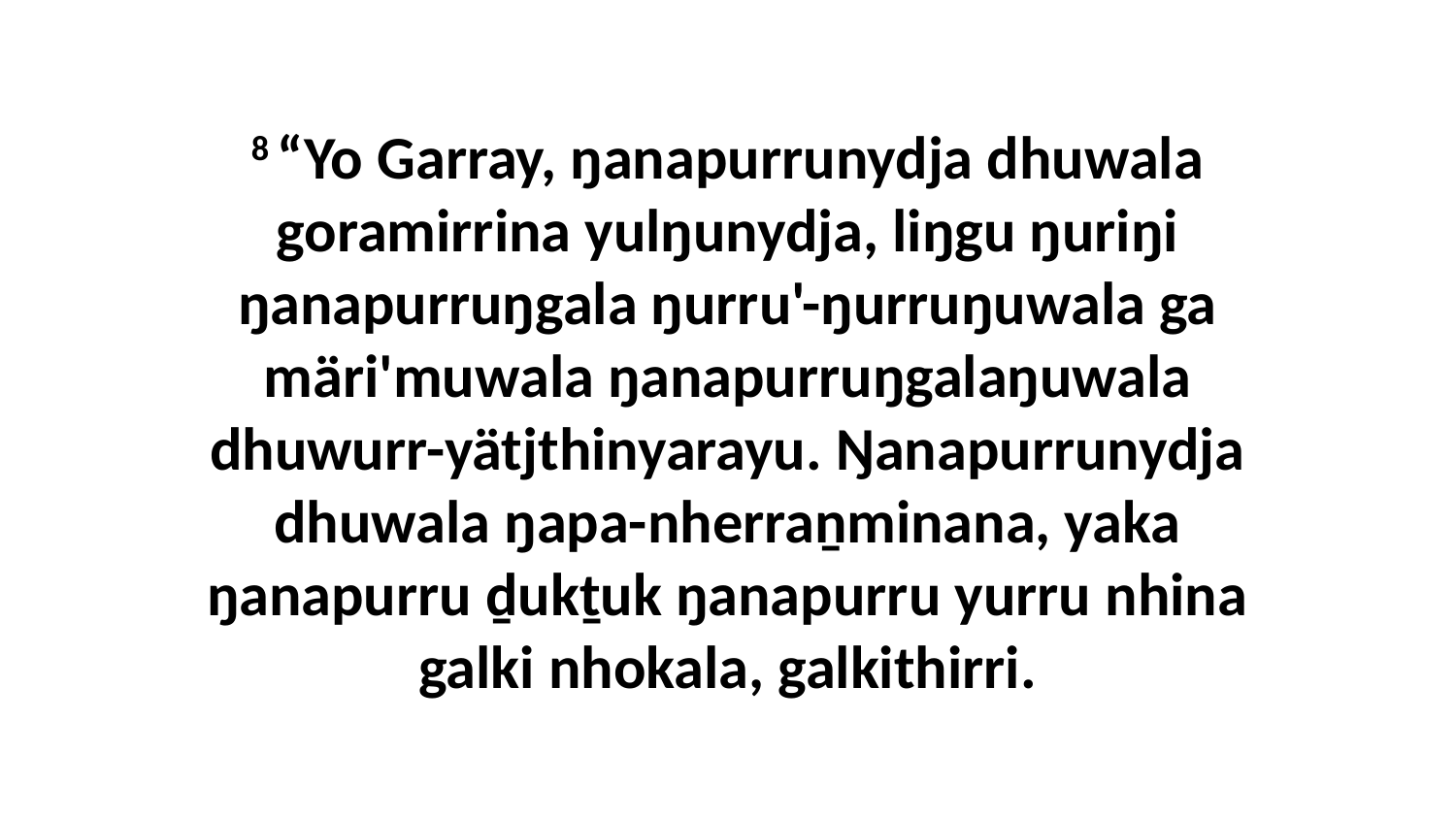

8 “Yo Garray, ŋanapurrunydja dhuwala goramirrina yulŋunydja, liŋgu ŋuriŋi ŋanapurruŋgala ŋurru'-ŋurruŋuwala ga märi'muwala ŋanapurruŋgalaŋuwala dhuwurr-yätjthinyarayu. Ŋanapurrunydja dhuwala ŋapa-nherraṉminana, yaka ŋanapurru ḏukṯuk ŋanapurru yurru nhina galki nhokala, galkithirri.